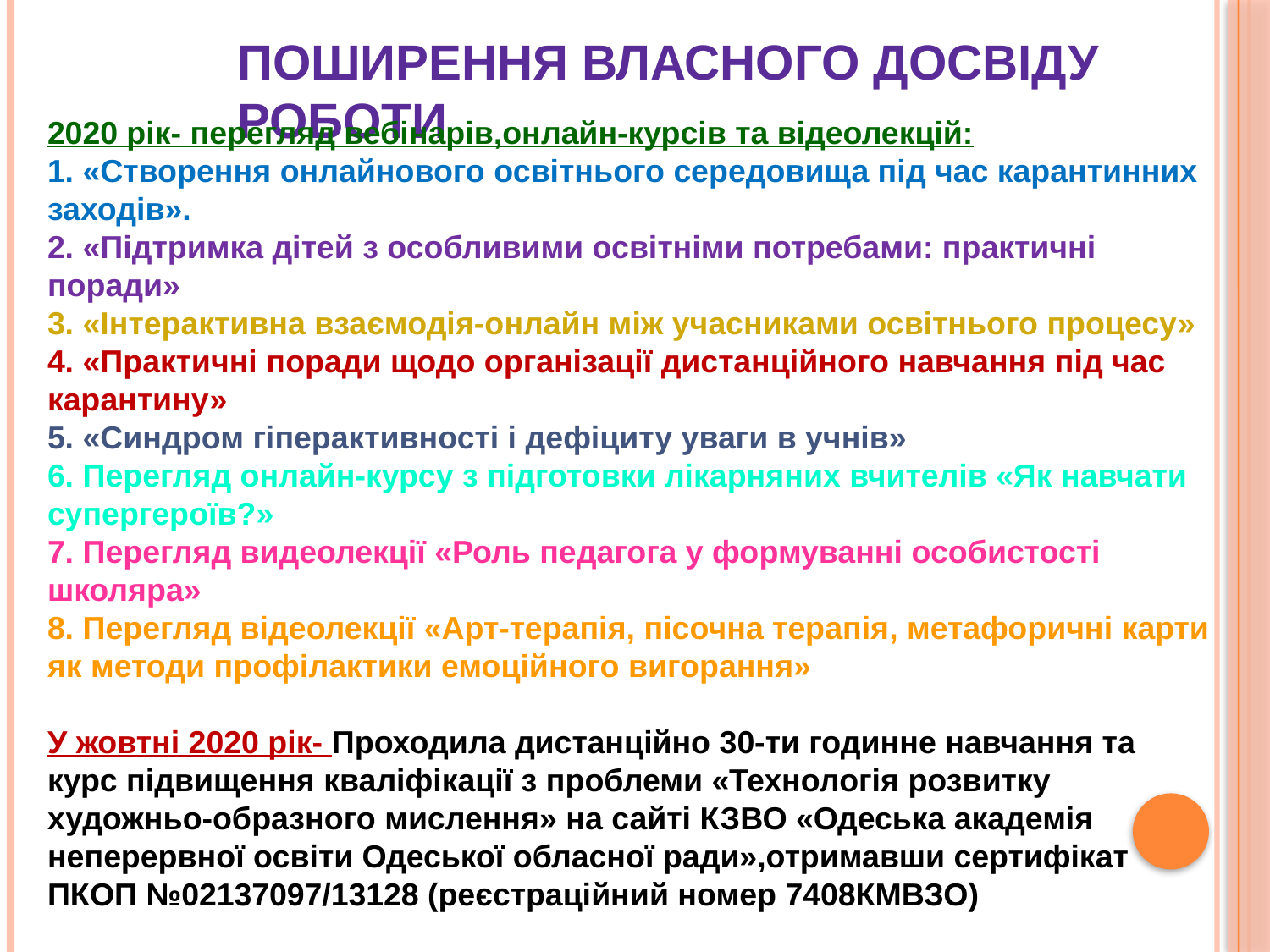

ПОШИРЕННЯ ВЛАСНОГО ДОСВІДУ РОБОТИ
2020 рік- перегляд вебінарів,онлайн-курсів та відеолекцій:
1. «Створення онлайнового освітнього середовища під час карантинних заходів».
2. «Підтримка дітей з особливими освітніми потребами: практичні поради»
3. «Інтерактивна взаємодія-онлайн між учасниками освітнього процесу»
4. «Практичні поради щодо організації дистанційного навчання під час карантину»
5. «Синдром гіперактивності і дефіциту уваги в учнів»
6. Перегляд онлайн-курсу з підготовки лікарняних вчителів «Як навчати супергероїв?»
7. Перегляд видеолекції «Роль педагога у формуванні особистості школяра»
8. Перегляд відеолекції «Арт-терапія, пісочна терапія, метафоричні карти як методи профілактики емоційного вигорання»

У жовтні 2020 рік- Проходила дистанційно 30-ти годинне навчання та курс підвищення кваліфікації з проблеми «Технологія розвитку художньо-образного мислення» на сайті КЗВО «Одеська академія неперервної освіти Одеської обласної ради»,отримавши сертифікат ПКОП №02137097/13128 (реєстраційний номер 7408КМВЗО)